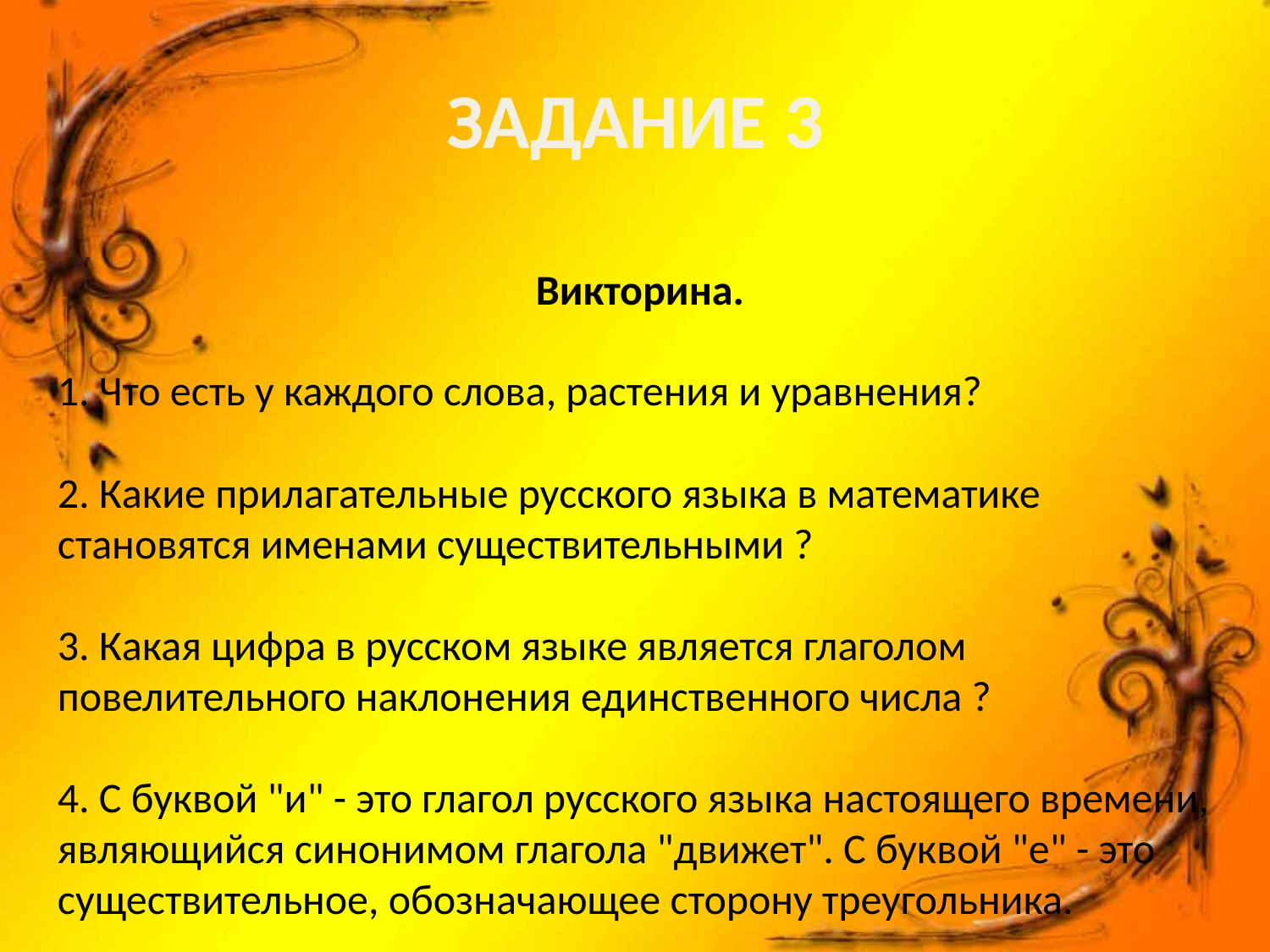

# ЗАДАНИЕ 3
Викторина.

1. Что есть у каждого слова, растения и уравнения?

2. Какие прилагательные русского языка в математике становятся именами существительными ?

3. Какая цифра в русском языке является глаголом повелительного наклонения единственного числа ?

4. С буквой "и" - это глагол русского языка настоящего времени, являющийся синонимом глагола "движет". С буквой "е" - это существительное, обозначающее сторону треугольника.